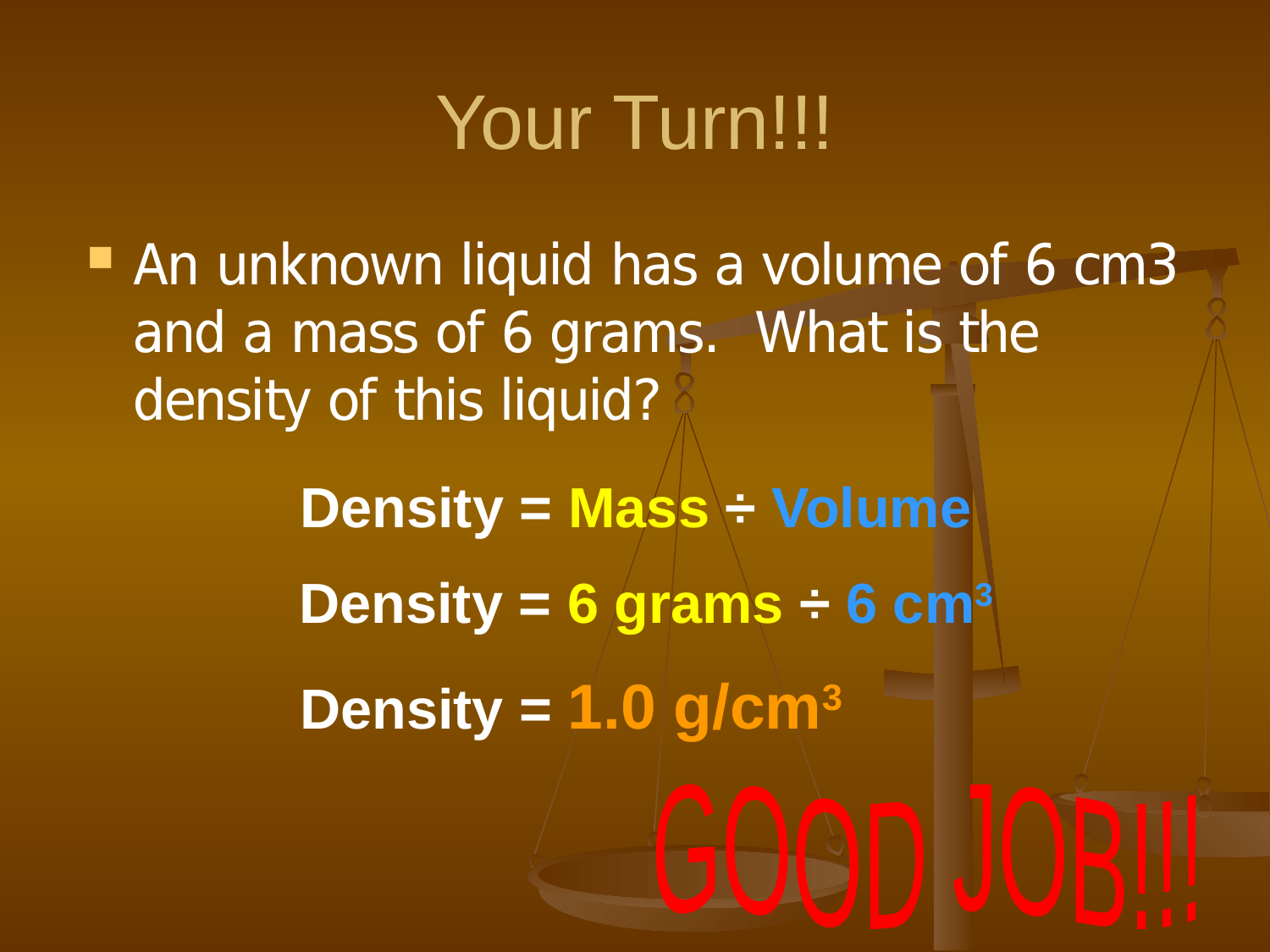

# Your Turn!!!
An unknown liquid has a volume of 6 cm3 and a mass of 6 grams.  What is the density of this liquid?
Density = Mass ÷ Volume
Density = 6 grams ÷ 6 cm3
Density = 1.0 g/cm3
GOOD JOB!!!